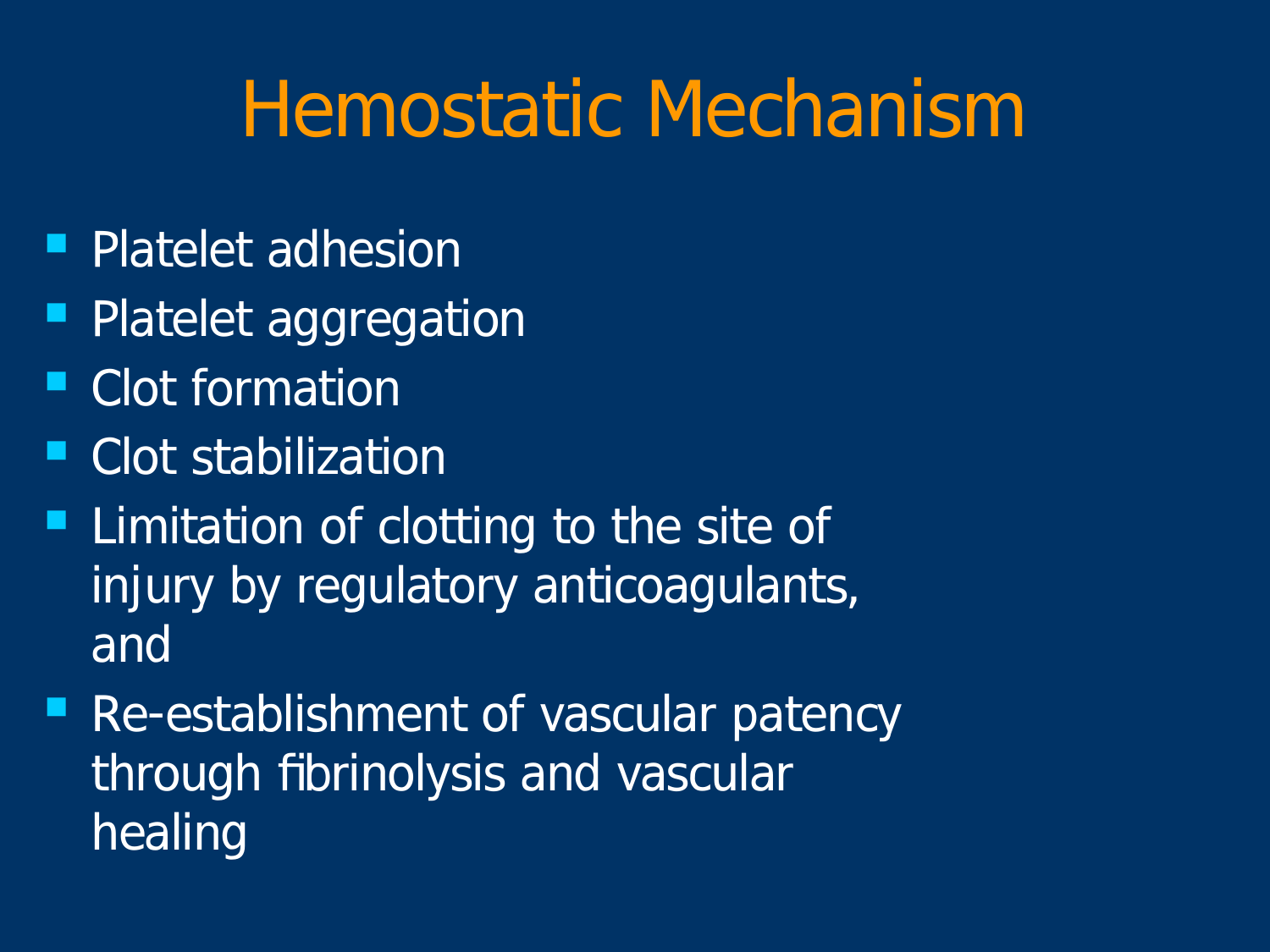

# Hemostatic Mechanism
Platelet adhesion
Platelet aggregation
Clot formation
Clot stabilization
Limitation of clotting to the site of injury by regulatory anticoagulants, and
Re-establishment of vascular patency through fibrinolysis and vascular healing